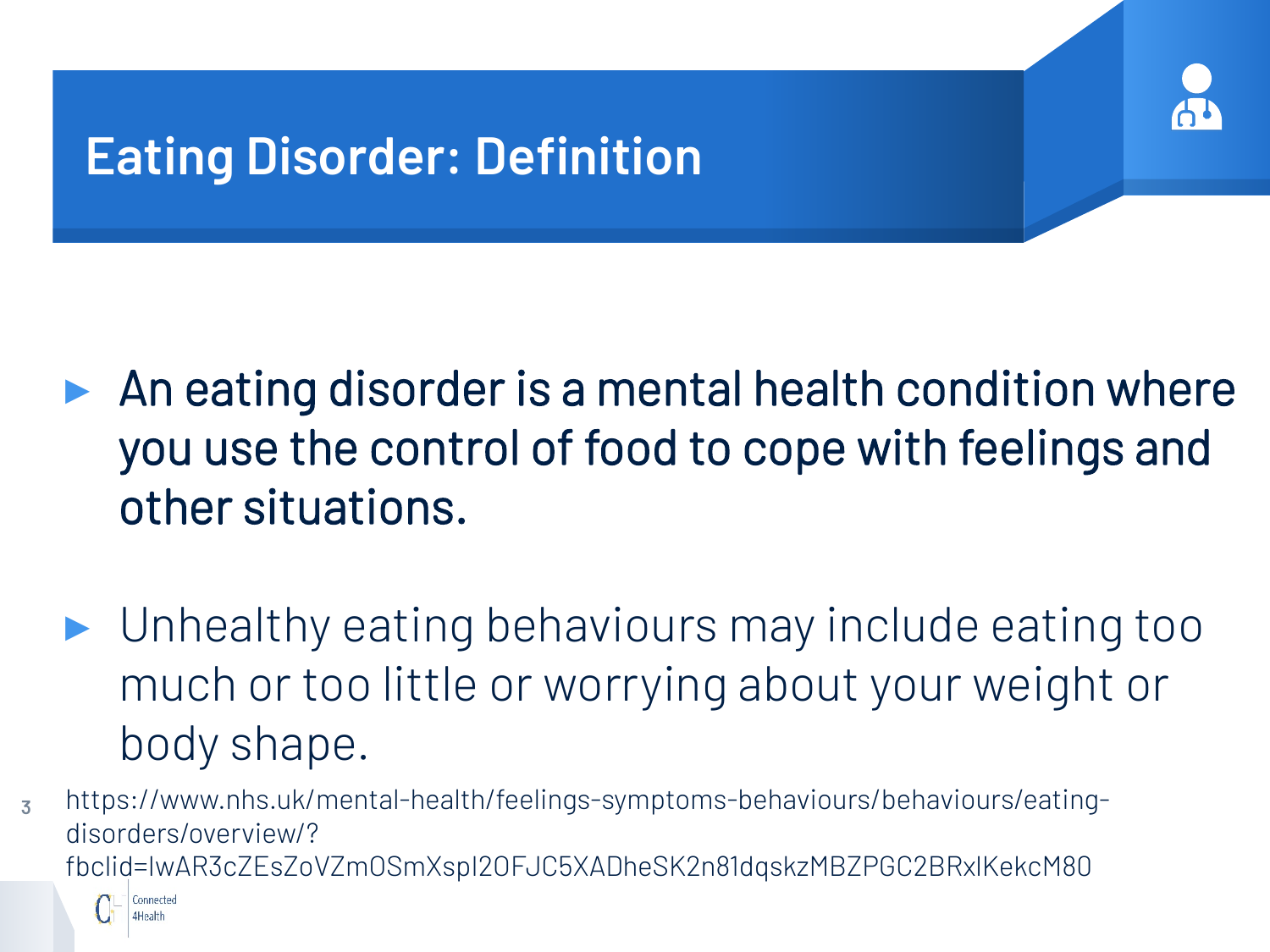

# Eating Disorder: Definition
An eating disorder is a mental health condition where you use the control of food to cope with feelings and other situations.

Unhealthy eating behaviours may include eating too much or too little or worrying about your weight or body shape.
https://www.nhs.uk/mental-health/feelings-symptoms-behaviours/behaviours/eating-disorders/overview/?fbclid=IwAR3cZEsZoVZmOSmXspI2OFJC5XADheSK2n81dqskzMBZPGC2BRxlKekcM80
3